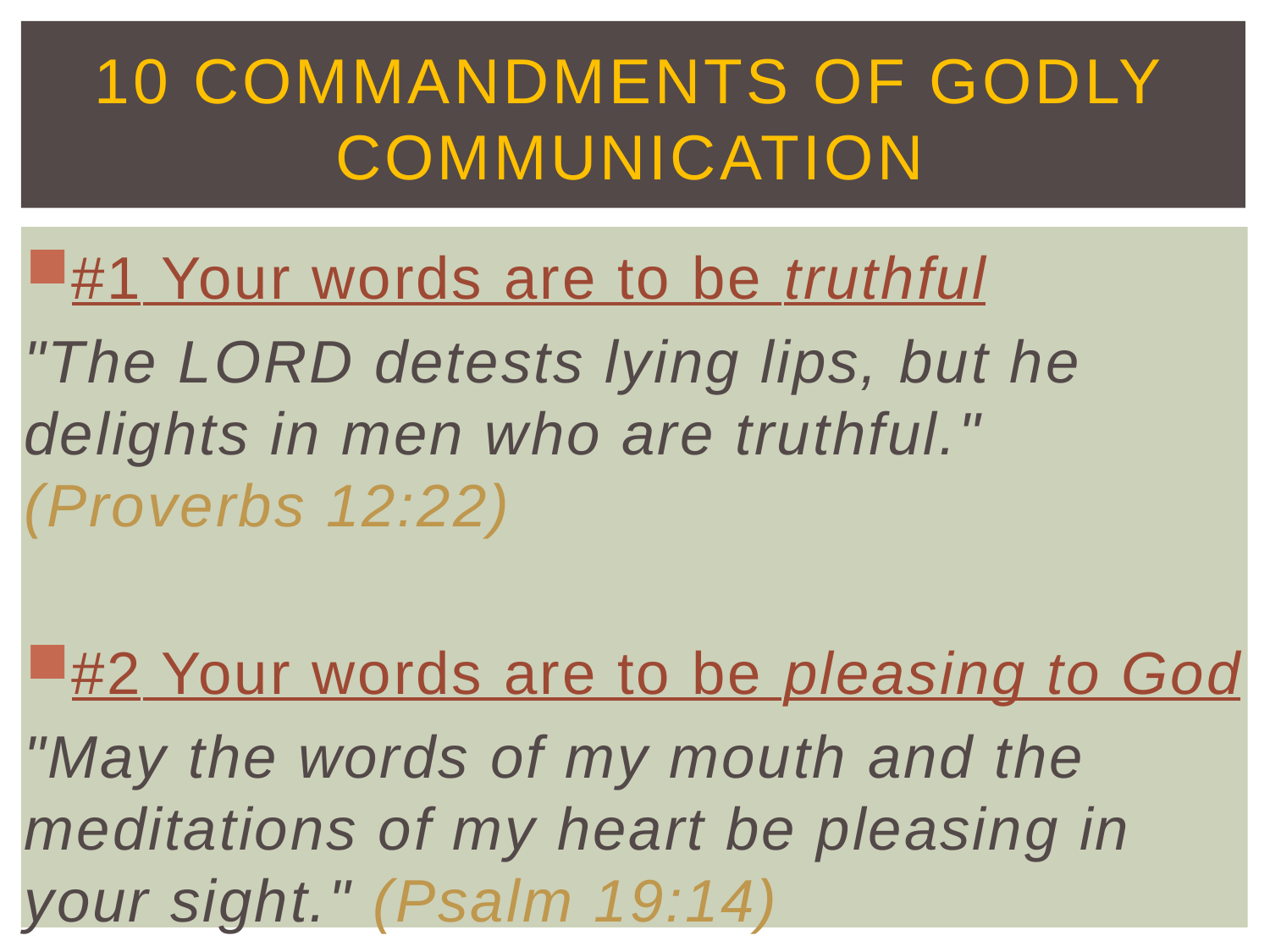

10 COMMANDMENTS OF GODLY COMMUNICATION
#1 Your words are to be truthful
"The Lord detests lying lips, but he delights in men who are truthful." (Proverbs 12:22)

#2 Your words are to be pleasing to God
"May the words of my mouth and the meditations of my heart be pleasing in your sight." (Psalm 19:14)